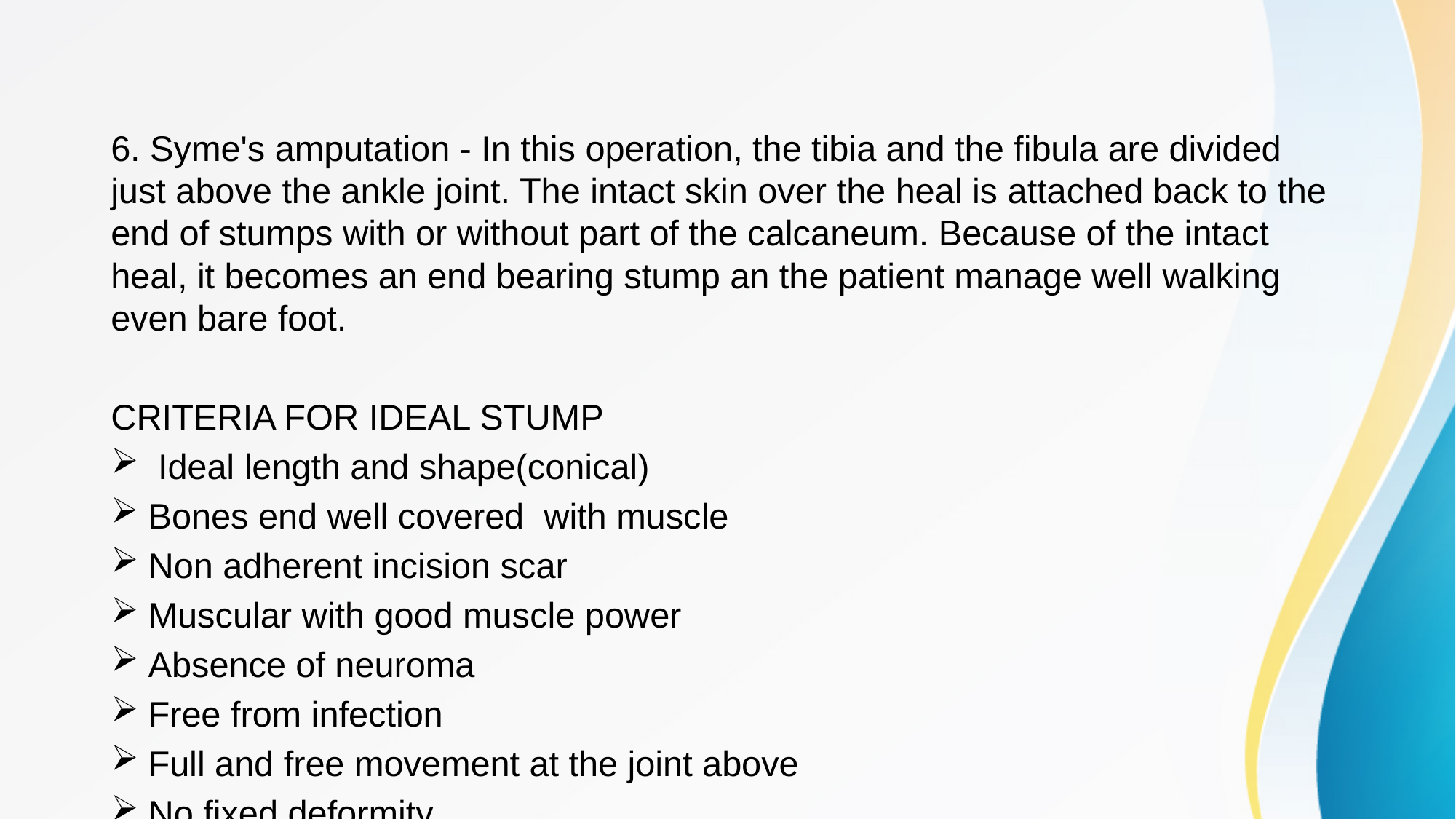

#
6. Syme's amputation - In this operation, the tibia and the fibula are divided just above the ankle joint. The intact skin over the heal is attached back to the end of stumps with or without part of the calcaneum. Because of the intact heal, it becomes an end bearing stump an the patient manage well walking even bare foot.

CRITERIA FOR IDEAL STUMP
 Ideal length and shape(conical)
Bones end well covered  with muscle
Non adherent incision scar
Muscular with good muscle power
Absence of neuroma
Free from infection
Full and free movement at the joint above
No fixed deformity